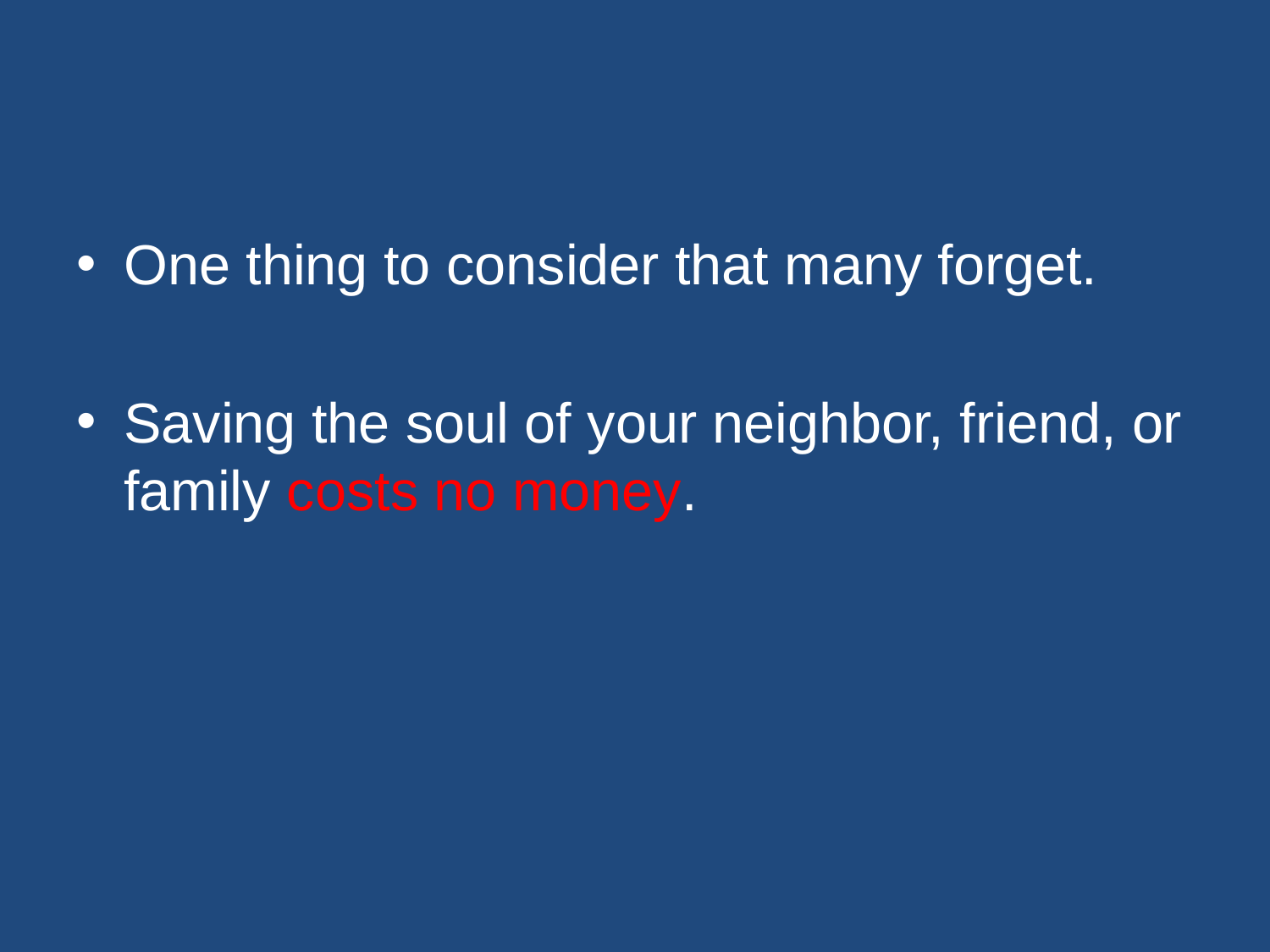

#
One thing to consider that many forget.

Saving the soul of your neighbor, friend, or family costs no money.